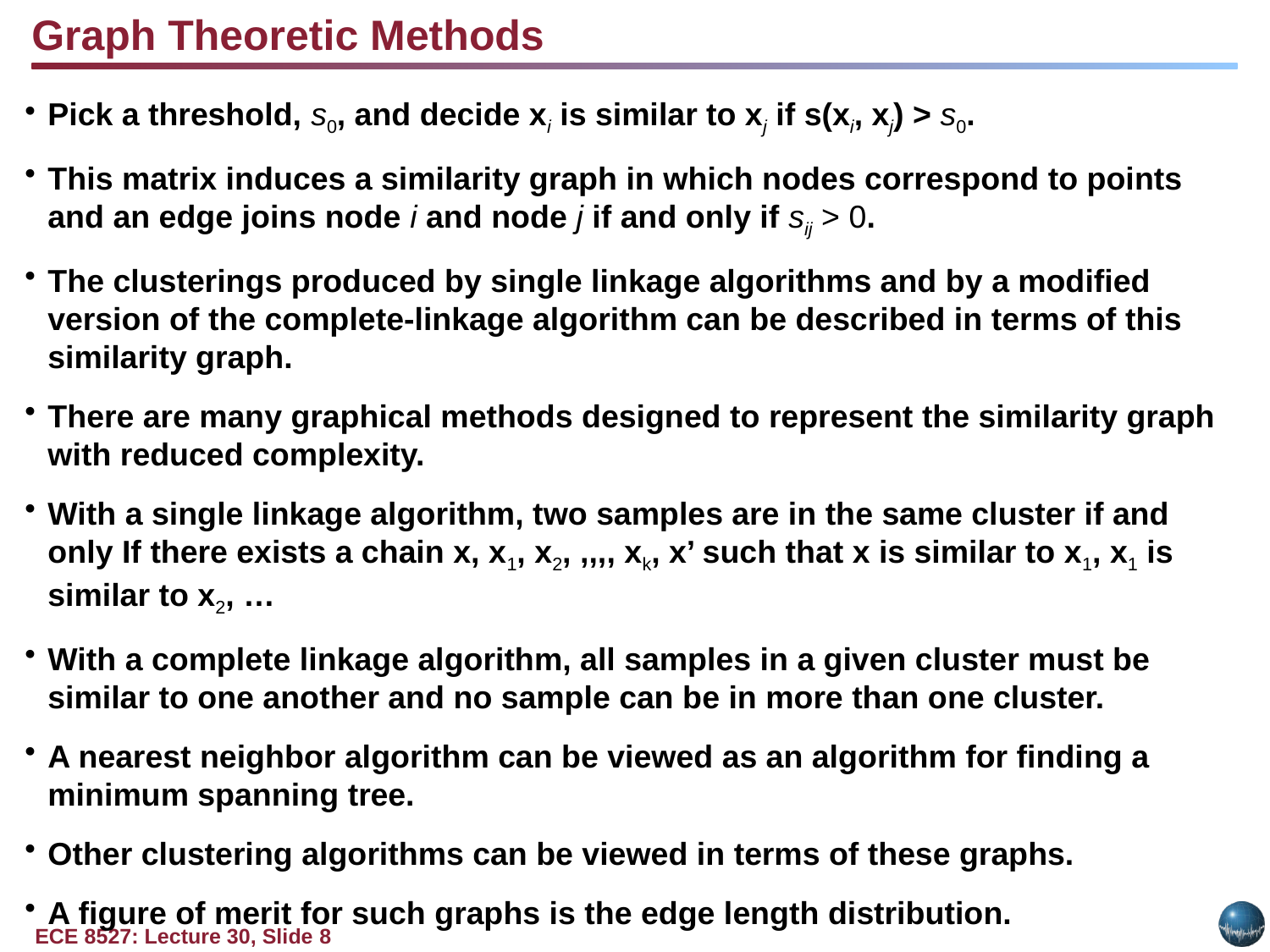

Graph Theoretic Methods
Pick a threshold, s0, and decide xi is similar to xj if s(xi, xj) > s0.
This matrix induces a similarity graph in which nodes correspond to points and an edge joins node i and node j if and only if sij > 0.
The clusterings produced by single linkage algorithms and by a modified version of the complete-linkage algorithm can be described in terms of this similarity graph.
There are many graphical methods designed to represent the similarity graph with reduced complexity.
With a single linkage algorithm, two samples are in the same cluster if and only If there exists a chain x, x1, x2, ,,,, xk, x’ such that x is similar to x1, x1 is similar to x2, …
With a complete linkage algorithm, all samples in a given cluster must be similar to one another and no sample can be in more than one cluster.
A nearest neighbor algorithm can be viewed as an algorithm for finding a minimum spanning tree.
Other clustering algorithms can be viewed in terms of these graphs.
A figure of merit for such graphs is the edge length distribution.